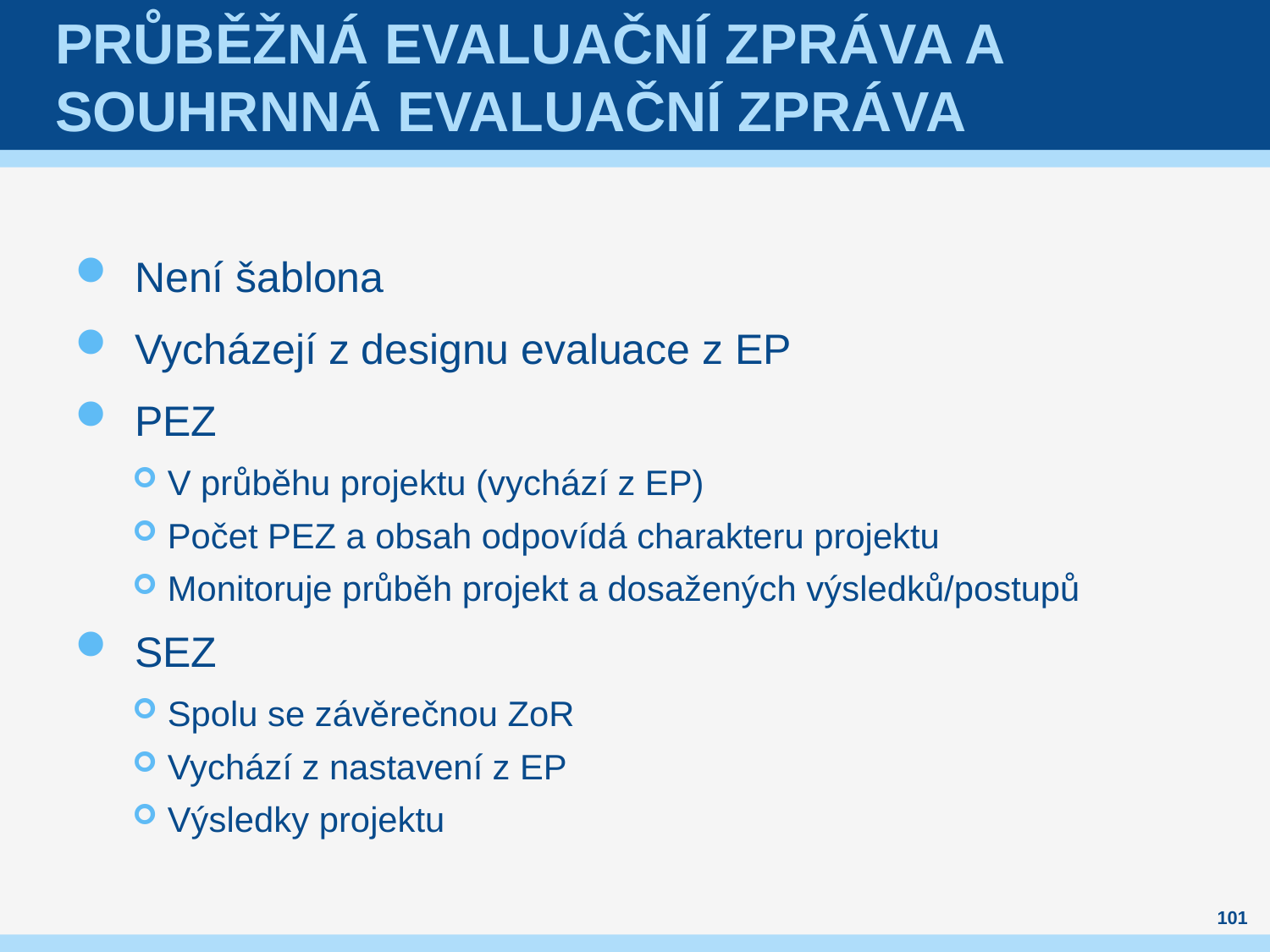

# Průběžná evaluační zpráva a Souhrnná evaluační zpráva
Není šablona
Vycházejí z designu evaluace z EP
PEZ
V průběhu projektu (vychází z EP)
Počet PEZ a obsah odpovídá charakteru projektu
Monitoruje průběh projekt a dosažených výsledků/postupů
SEZ
Spolu se závěrečnou ZoR
Vychází z nastavení z EP
Výsledky projektu

101